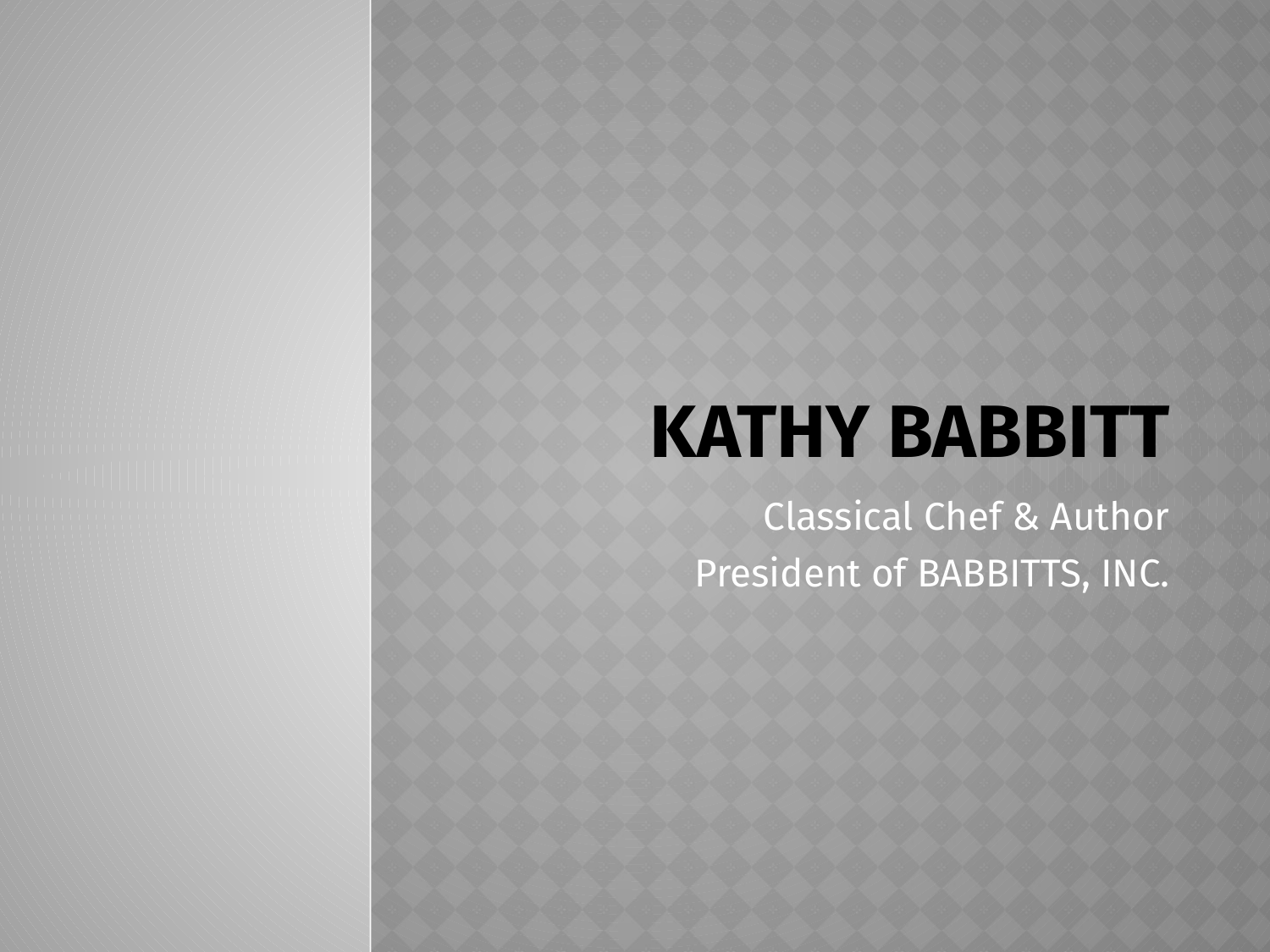

# Kathy Babbitt
Classical Chef & Author
President of BABBITTS, INC.